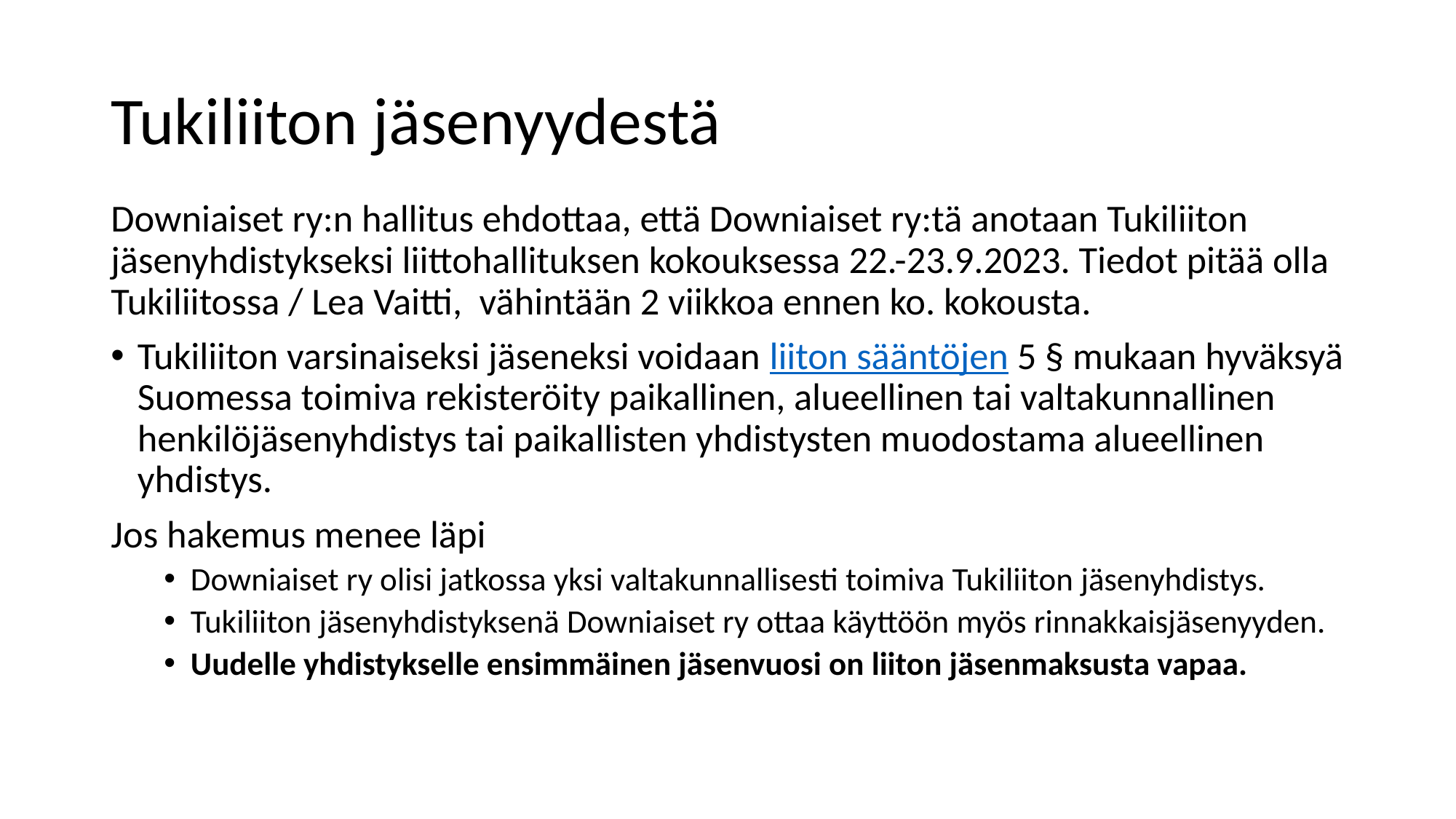

# Tukiliiton jäsenyydestä
Downiaiset ry:n hallitus ehdottaa, että Downiaiset ry:tä anotaan Tukiliiton jäsenyhdistykseksi liittohallituksen kokouksessa 22.-23.9.2023. Tiedot pitää olla Tukiliitossa / Lea Vaitti,  vähintään 2 viikkoa ennen ko. kokousta.
Tukiliiton varsinaiseksi jäseneksi voidaan liiton sääntöjen 5 § mukaan hyväksyä Suomessa toimiva rekisteröity paikallinen, alueellinen tai valtakunnallinen henkilöjäsenyhdistys tai paikallisten yhdistysten muodostama alueellinen yhdistys.
Jos hakemus menee läpi
Downiaiset ry olisi jatkossa yksi valtakunnallisesti toimiva Tukiliiton jäsenyhdistys.
Tukiliiton jäsenyhdistyksenä Downiaiset ry ottaa käyttöön myös rinnakkaisjäsenyyden.
Uudelle yhdistykselle ensimmäinen jäsenvuosi on liiton jäsenmaksusta vapaa.